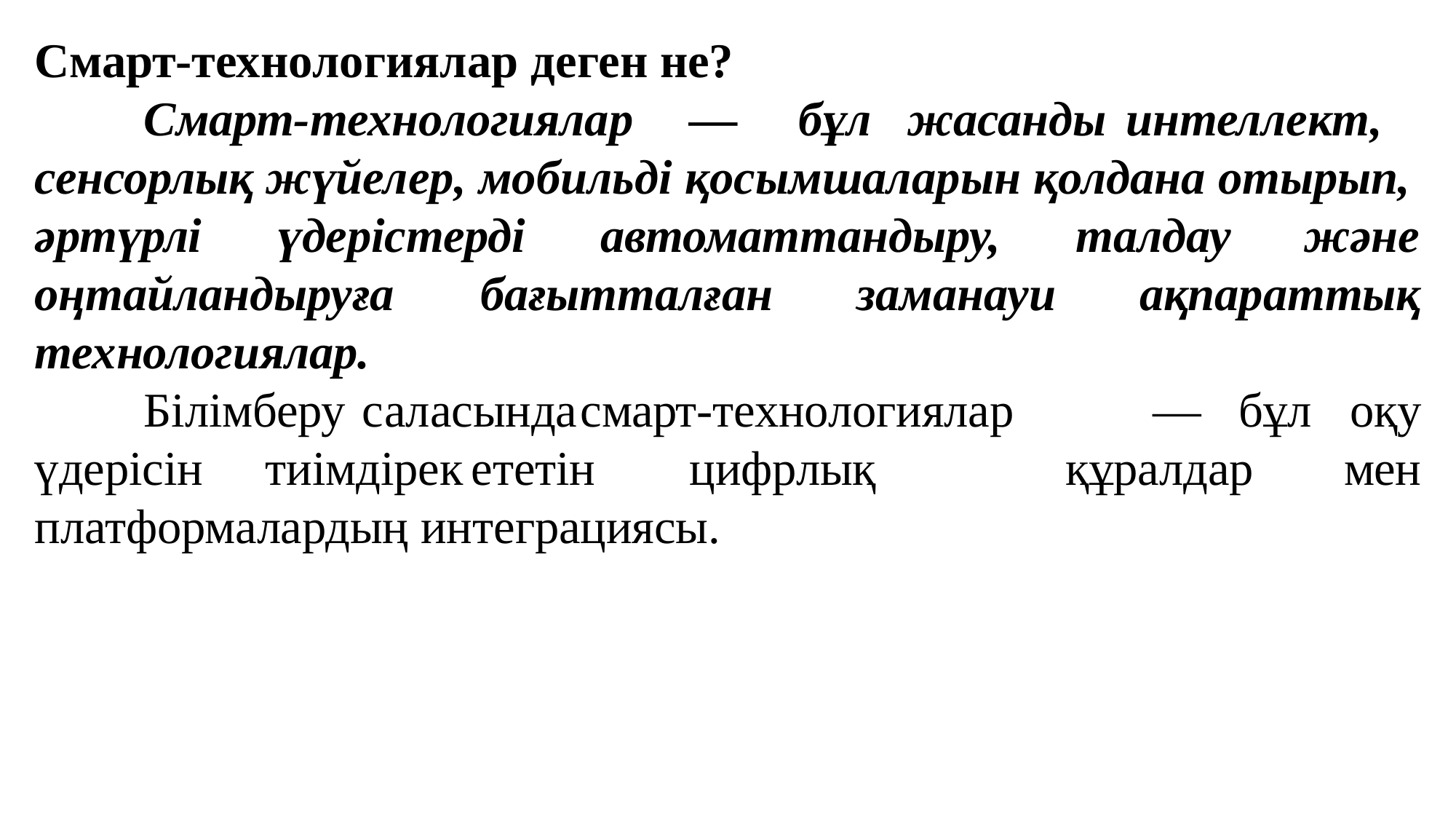

Смарт-технологиялар деген не?
Смарт-технологиялар	—	бұл	жасанды	интеллект, сенсорлық жүйелер, мобильді қосымшаларын қолдана отырып,
әртүрлі	үдерістерді	автоматтандыру,	талдау
және
оңтайландыруға	бағытталған	заманауи	ақпараттық технологиялар.
Білім	беру	саласында	смарт-технологиялар үдерісін	 тиімдірек	ететін	цифрлық
—	бұл	оқу
мен
құралдар
платформалардың интеграциясы.